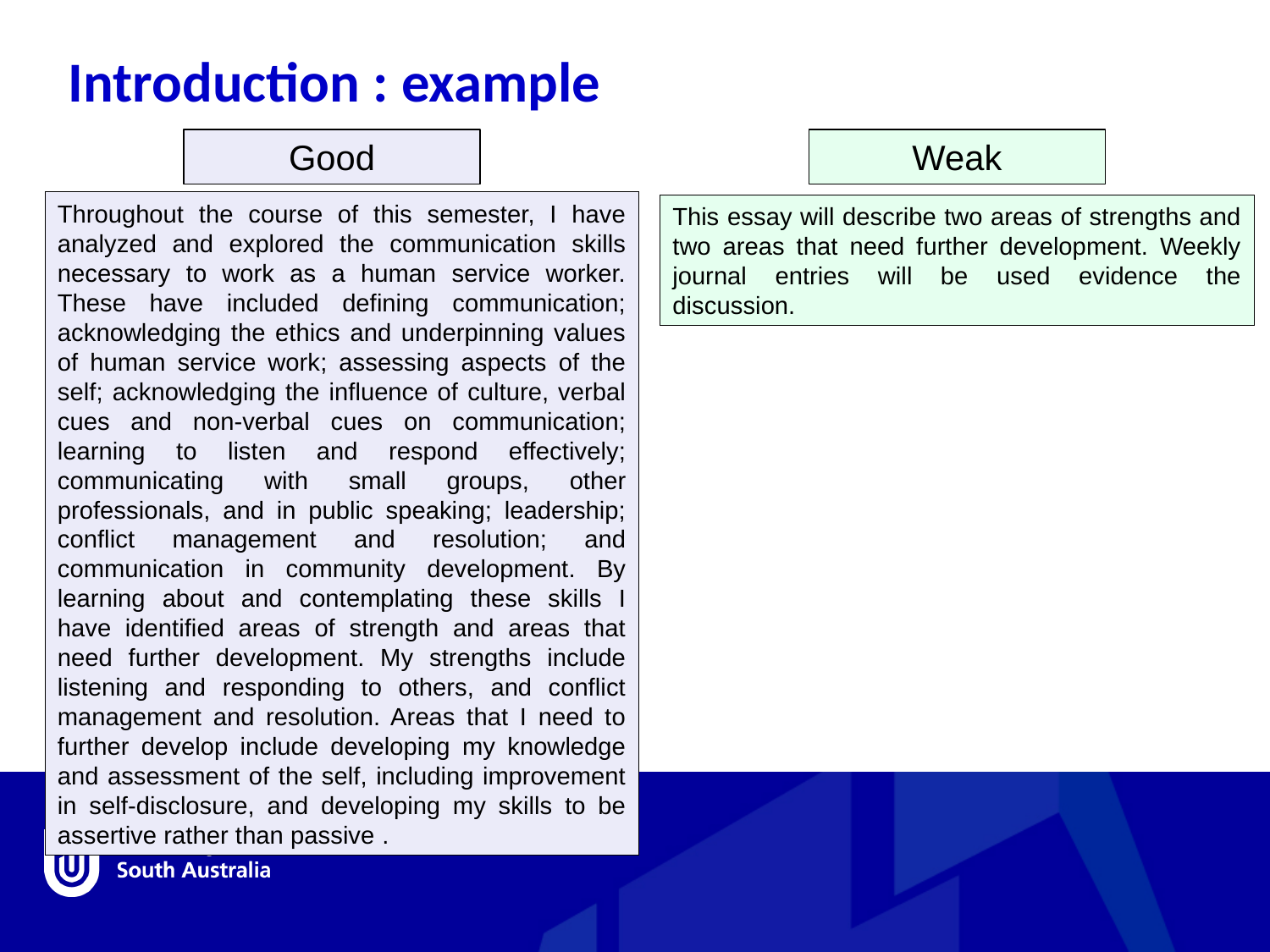

Introduction : example
Good
Weak
Throughout the course of this semester, I have analyzed and explored the communication skills necessary to work as a human service worker. These have included defining communication; acknowledging the ethics and underpinning values of human service work; assessing aspects of the self; acknowledging the influence of culture, verbal cues and non-verbal cues on communication; learning to listen and respond effectively; communicating with small groups, other professionals, and in public speaking; leadership; conflict management and resolution; and communication in community development. By learning about and contemplating these skills I have identified areas of strength and areas that need further development. My strengths include listening and responding to others, and conflict management and resolution. Areas that I need to further develop include developing my knowledge and assessment of the self, including improvement in self-disclosure, and developing my skills to be assertive rather than passive .
This essay will describe two areas of strengths and two areas that need further development. Weekly journal entries will be used evidence the discussion.